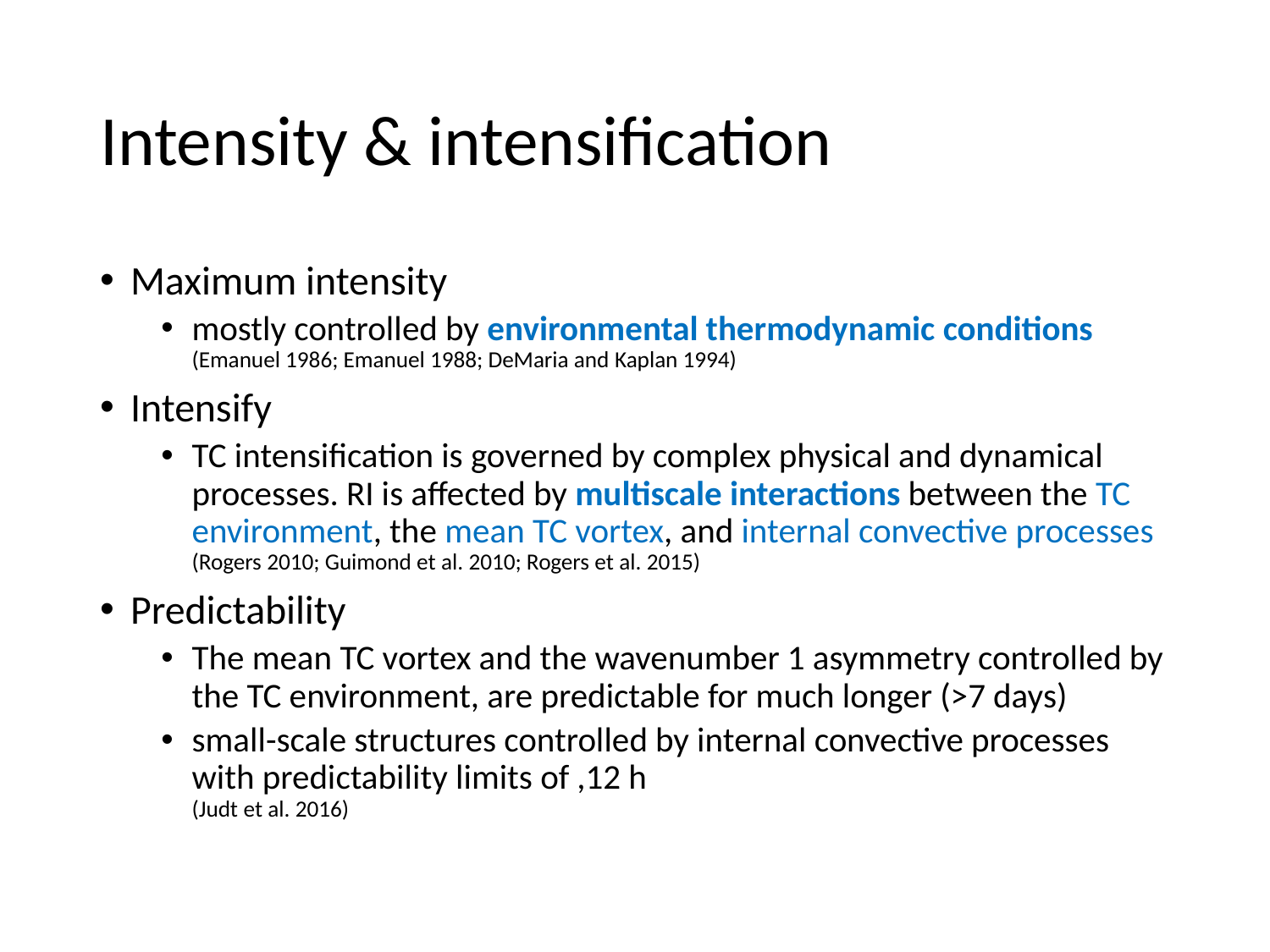

# Intensity & intensification
Maximum intensity
mostly controlled by environmental thermodynamic conditions
(Emanuel 1986; Emanuel 1988; DeMaria and Kaplan 1994)
Intensify
TC intensification is governed by complex physical and dynamical processes. RI is affected by multiscale interactions between the TC environment, the mean TC vortex, and internal convective processes
(Rogers 2010; Guimond et al. 2010; Rogers et al. 2015)
Predictability
The mean TC vortex and the wavenumber 1 asymmetry controlled by the TC environment, are predictable for much longer (>7 days)
small-scale structures controlled by internal convective processes with predictability limits of ,12 h
(Judt et al. 2016)